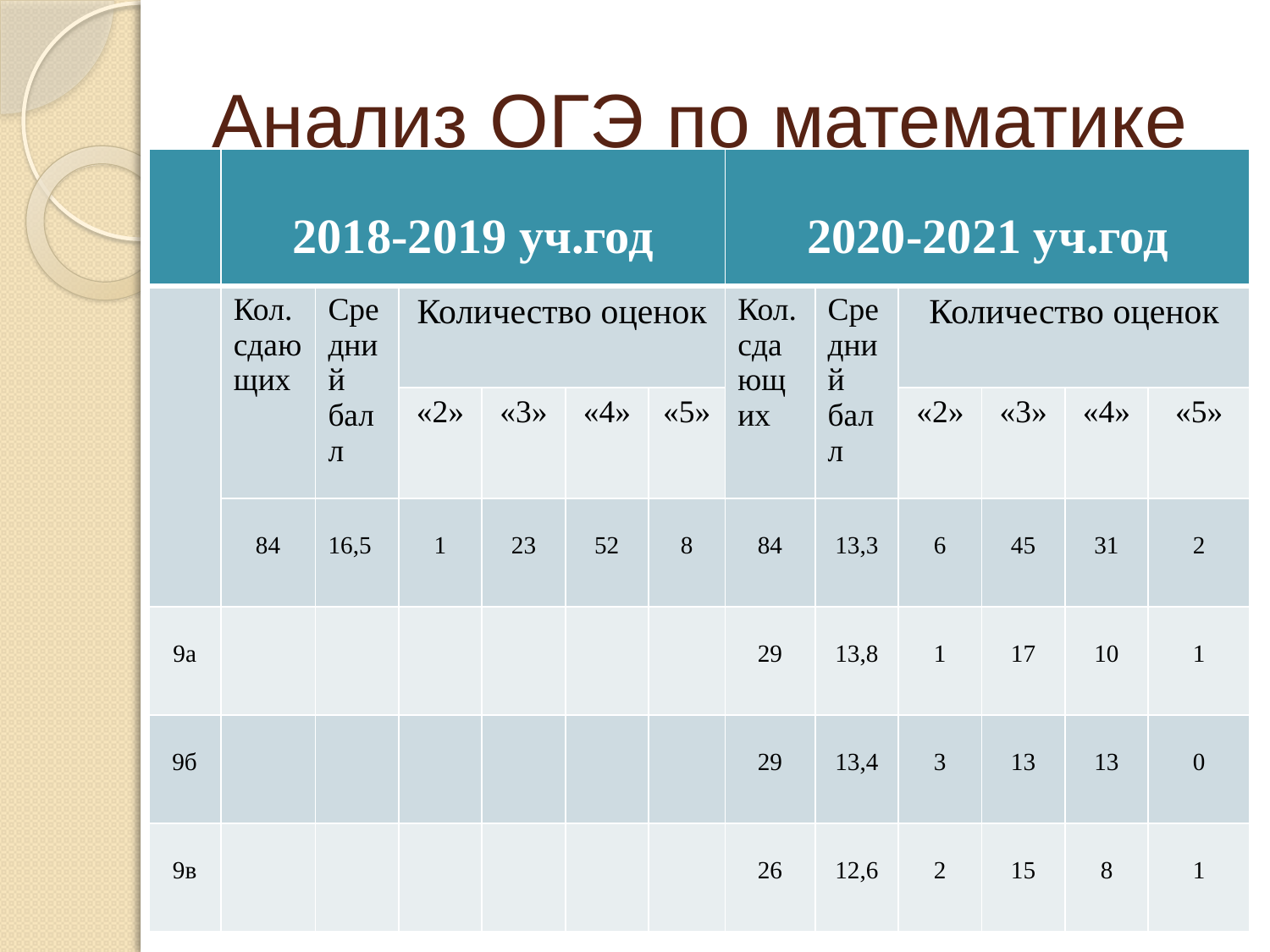

# Анализ ОГЭ по математике
|  | 2018-2019 уч.год |  |  |  |  |  | 2020-2021 уч.год |  |  |  |  |  |
| --- | --- | --- | --- | --- | --- | --- | --- | --- | --- | --- | --- | --- |
|  | Кол. сдающих | Средний балл | Количество оценок |  |  |  | Кол. сдающих | Средний балл | Количество оценок |  |  |  |
|  |  |  | «2» | «3» | «4» | «5» |  |  | «2» | «3» | «4» | «5» |
|  | 84 | 16,5 | 1 | 23 | 52 | 8 | 84 | 13,3 | 6 | 45 | 31 | 2 |
| 9а |  |  |  |  |  |  | 29 | 13,8 | 1 | 17 | 10 | 1 |
| 9б |  |  |  |  |  |  | 29 | 13,4 | 3 | 13 | 13 | 0 |
| 9в |  |  |  |  |  |  | 26 | 12,6 | 2 | 15 | 8 | 1 |